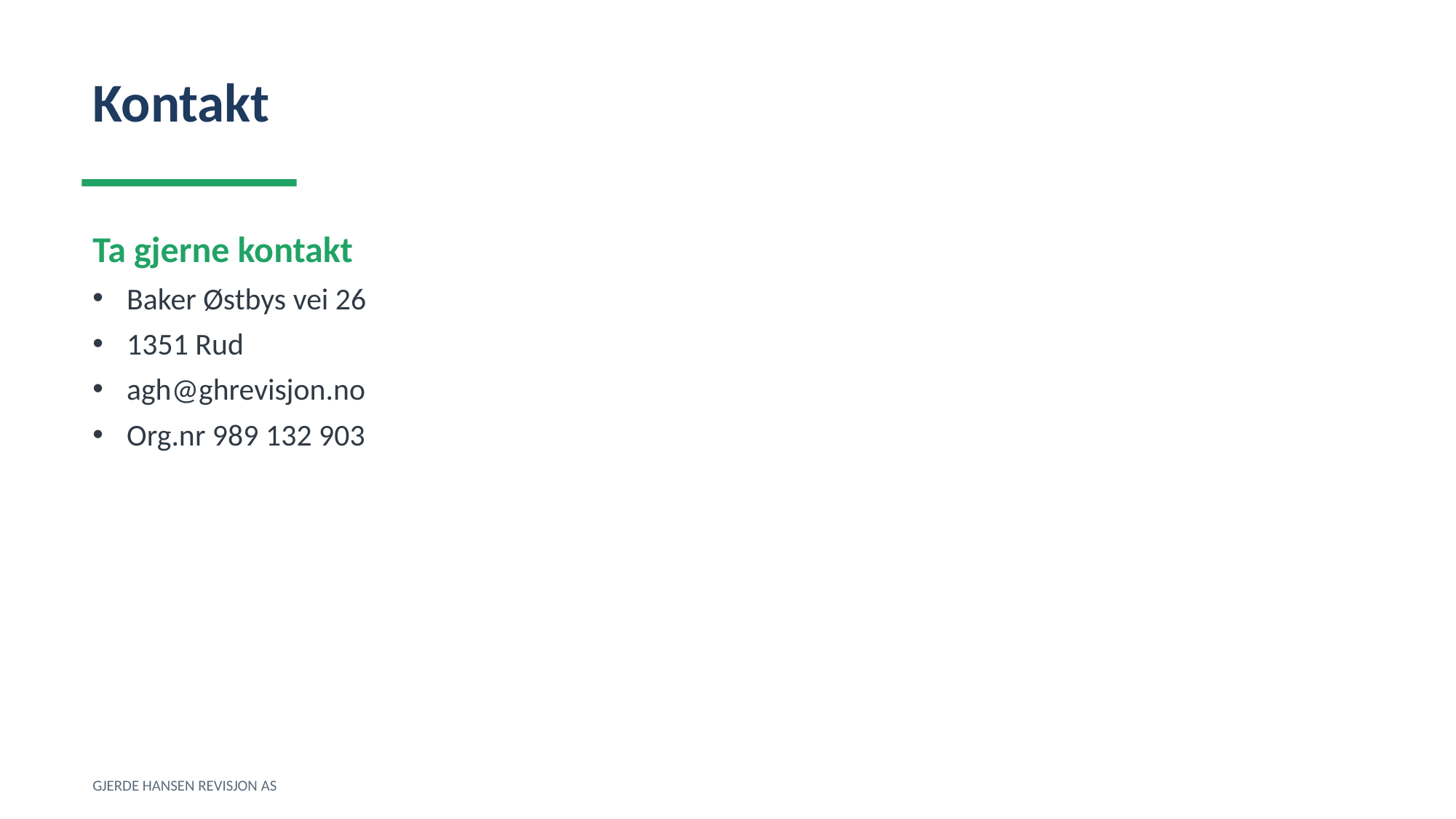

Kontakt

Ta gjerne kontakt
Baker Østbys vei 26
1351 Rud
agh@ghrevisjon.no
Org.nr 989 132 903
GJERDE HANSEN REVISJON AS